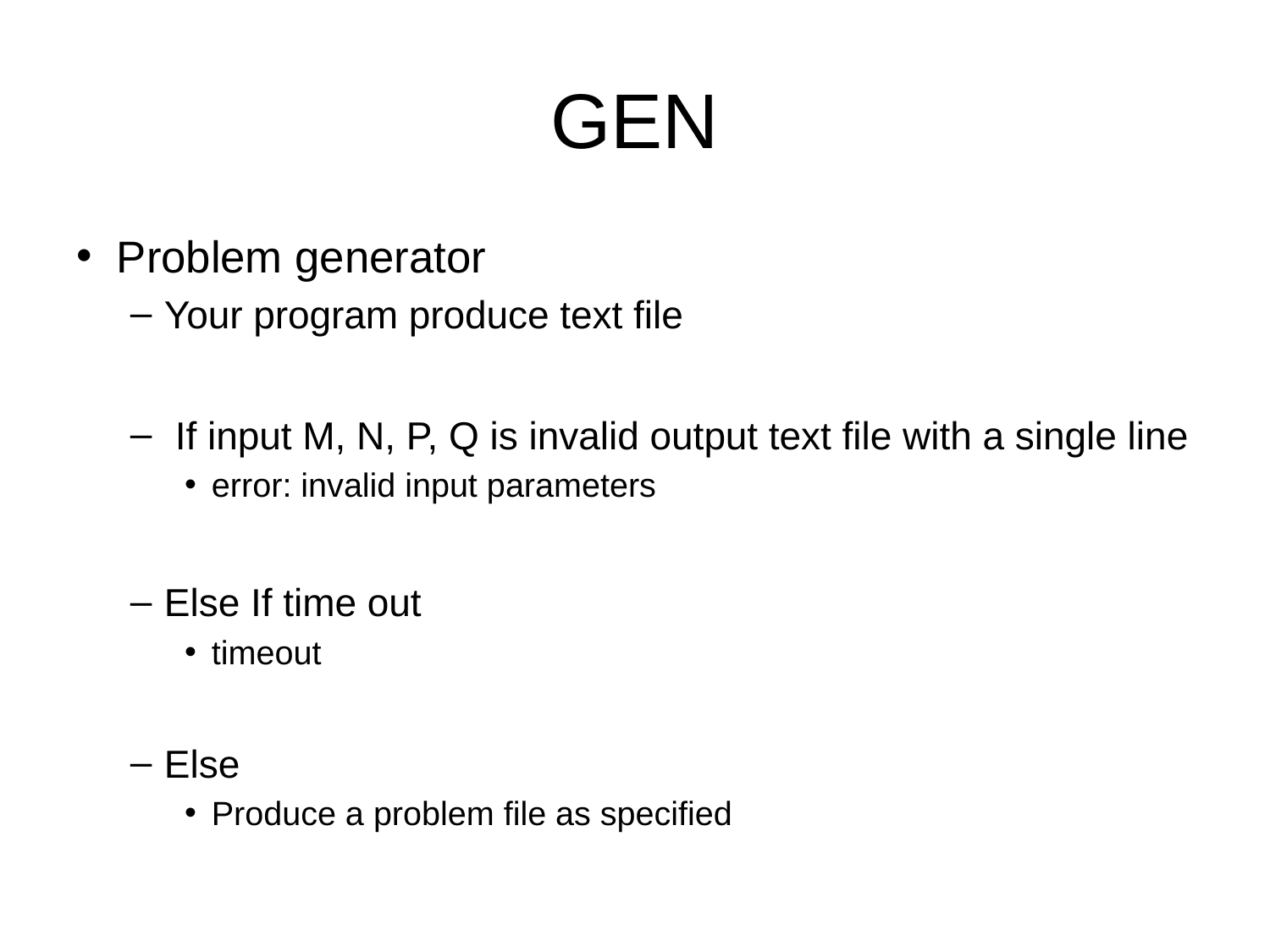

# GEN
Problem generator
Your program produce text file

 If input M, N, P, Q is invalid output text file with a single line
error: invalid input parameters

Else If time out
timeout

Else
Produce a problem file as specified